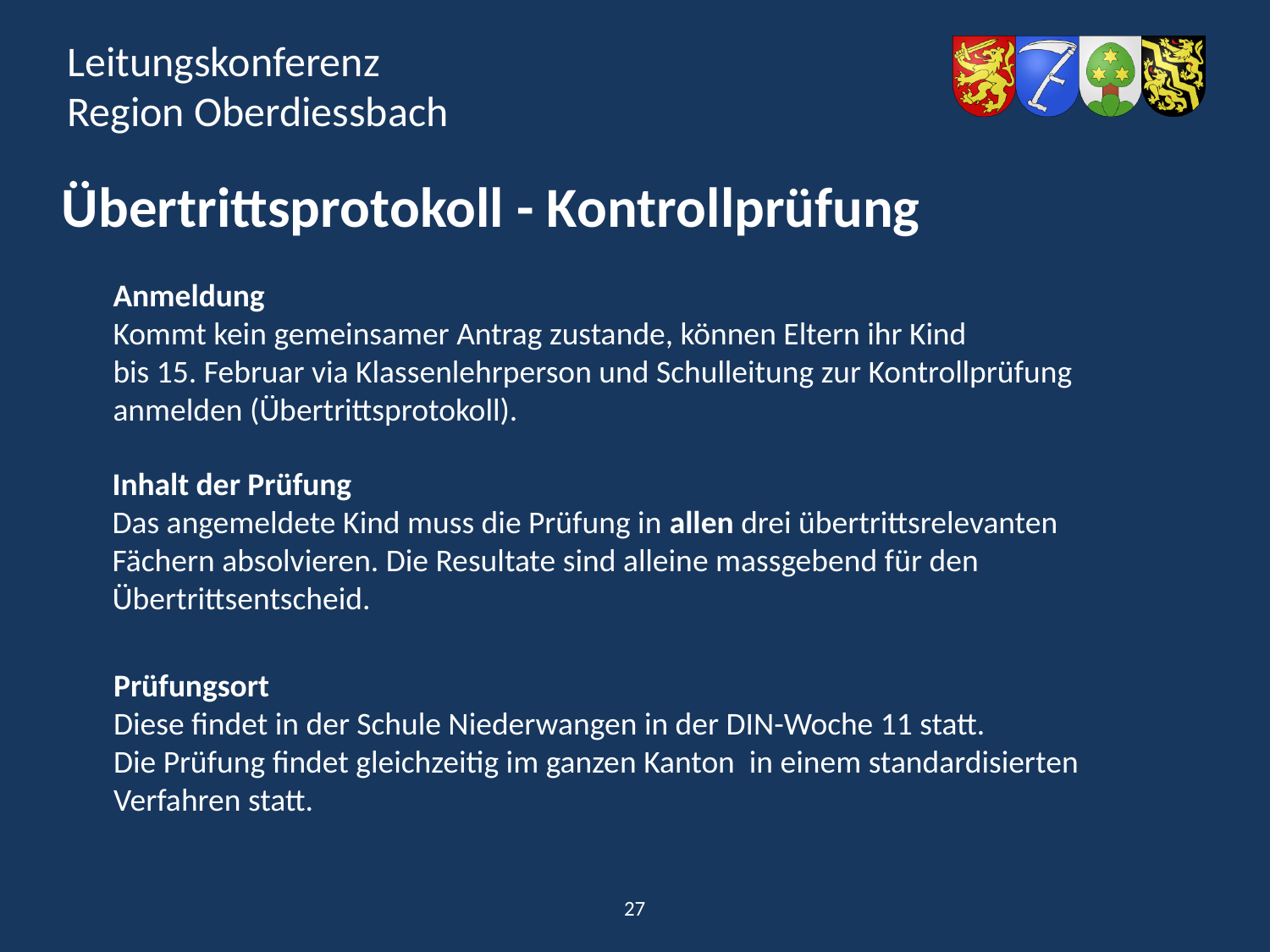

Übertrittsprotokoll - Kontrollprüfung
Anmeldung
Kommt kein gemeinsamer Antrag zustande, können Eltern ihr Kind
bis 15. Februar via Klassenlehrperson und Schulleitung zur Kontrollprüfung
anmelden (Übertrittsprotokoll).
Inhalt der Prüfung
Das angemeldete Kind muss die Prüfung in allen drei übertrittsrelevanten
Fächern absolvieren. Die Resultate sind alleine massgebend für den
Übertrittsentscheid.
Prüfungsort
Diese findet in der Schule Niederwangen in der DIN-Woche 11 statt.
Die Prüfung findet gleichzeitig im ganzen Kanton  in einem standardisierten
Verfahren statt.
27